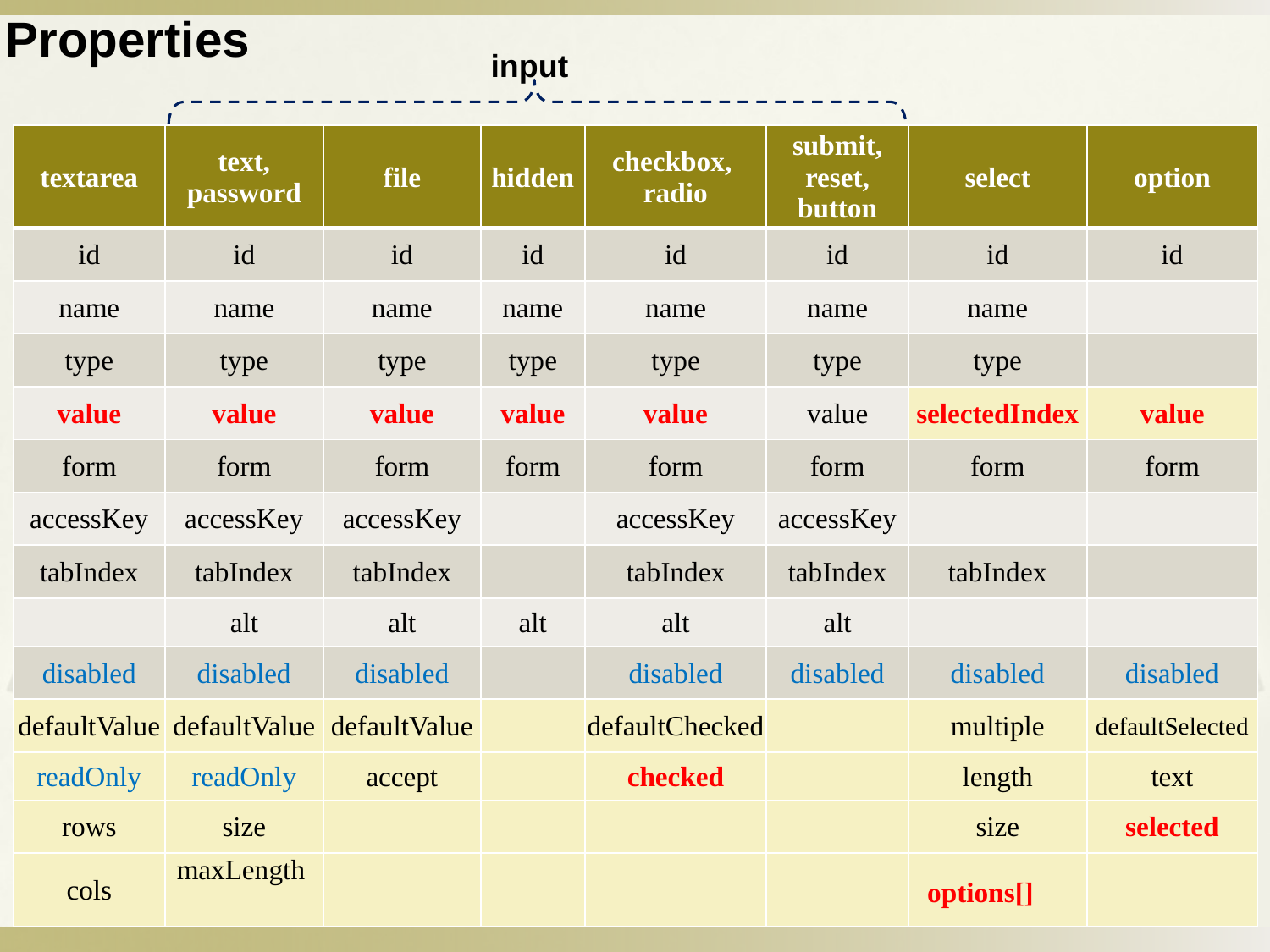

Properties
input
| textarea | text, password | file | hidden | checkbox, radio | submit, reset, button | select | option |
| --- | --- | --- | --- | --- | --- | --- | --- |
| id | id | id | id | id | id | id | id |
| name | name | name | name | name | name | name |  |
| type | type | type | type | type | type | type |  |
| value | value | value | value | value | value | selectedIndex | value |
| form | form | form | form | form | form | form | form |
| accessKey | accessKey | accessKey |  | accessKey | accessKey |  |  |
| tabIndex | tabIndex | tabIndex |  | tabIndex | tabIndex | tabIndex |  |
|  | alt | alt | alt | alt | alt |  |  |
| disabled | disabled | disabled |  | disabled | disabled | disabled | disabled |
| defaultValue | defaultValue | defaultValue |  | defaultChecked |  | multiple | defaultSelected |
| readOnly | readOnly | accept |  | checked |  | length | text |
| rows | size |  |  |  |  | size | selected |
| cols | maxLength |  |  |  |  | options[] |  |